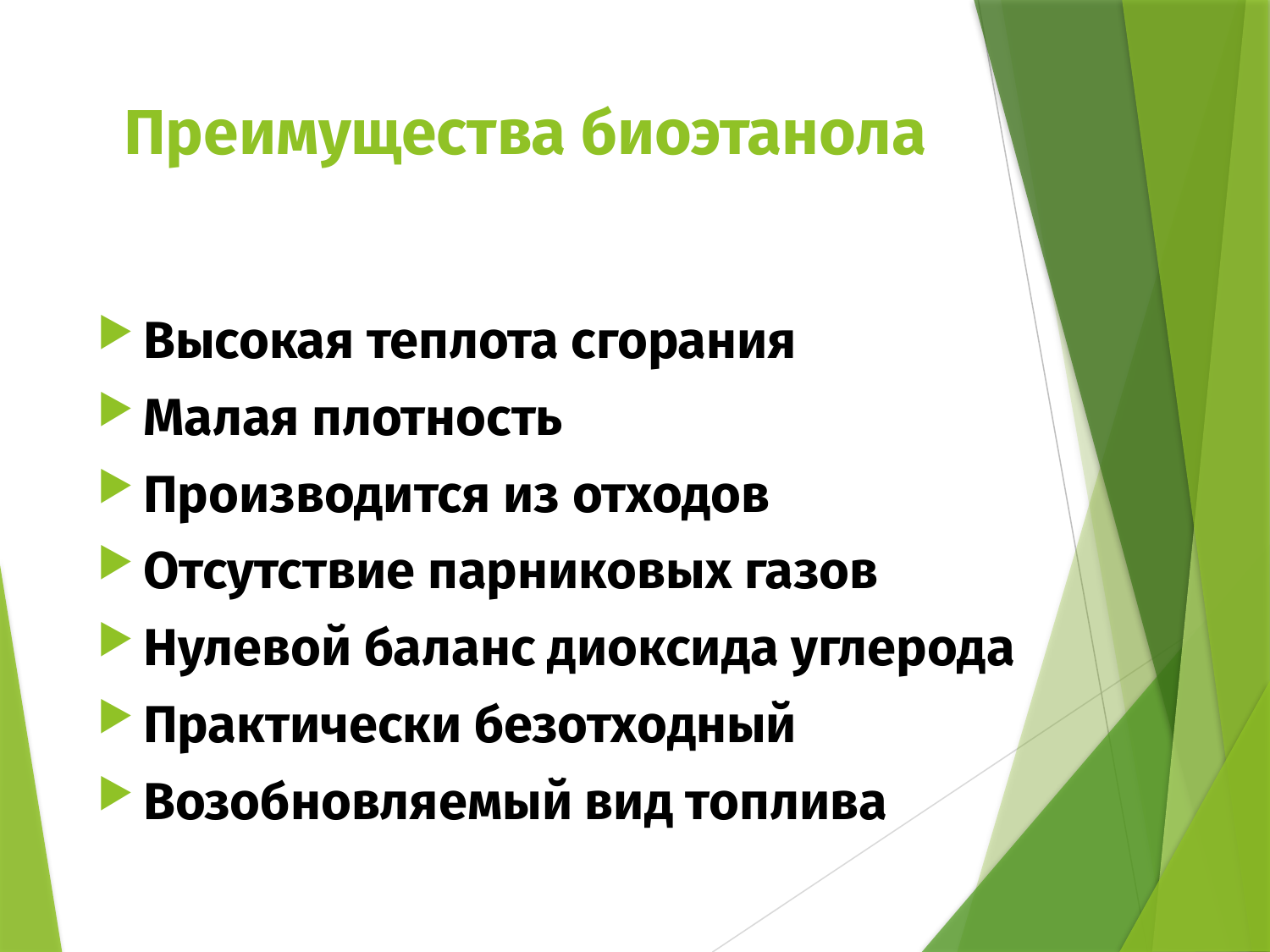

# Преимущества биоэтанола
Высокая теплота сгорания
Малая плотность
Производится из отходов
Отсутствие парниковых газов
Нулевой баланс диоксида углерода
Практически безотходный
Возобновляемый вид топлива